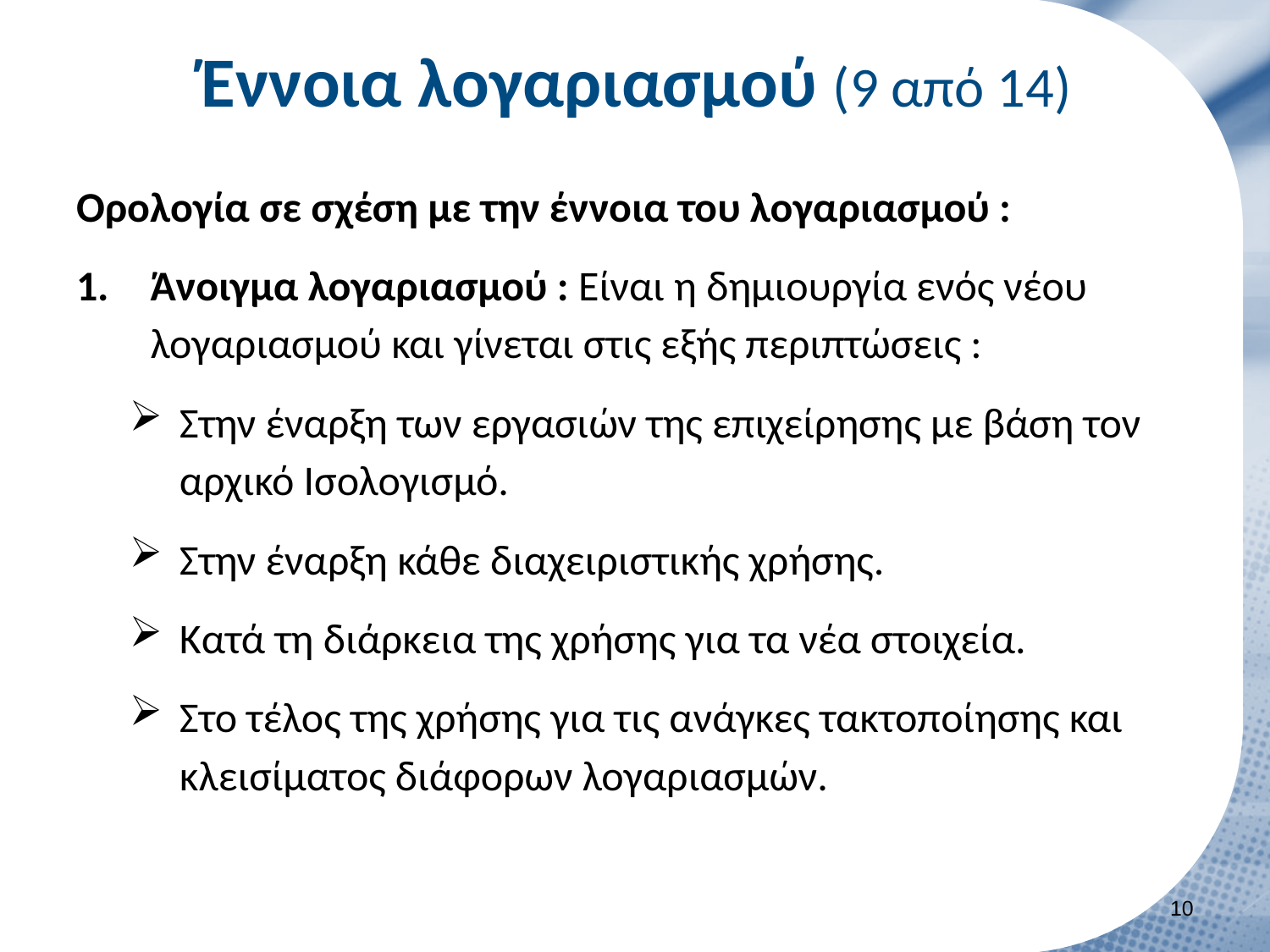

# Έννοια λογαριασμού (9 από 14)
Ορολογία σε σχέση με την έννοια του λογαριασμού :
Άνοιγμα λογαριασμού : Είναι η δημιουργία ενός νέου λογαριασμού και γίνεται στις εξής περιπτώσεις :
Στην έναρξη των εργασιών της επιχείρησης με βάση τον αρχικό Ισολογισμό.
Στην έναρξη κάθε διαχειριστικής χρήσης.
Κατά τη διάρκεια της χρήσης για τα νέα στοιχεία.
Στο τέλος της χρήσης για τις ανάγκες τακτοποίησης και κλεισίματος διάφορων λογαριασμών.
10